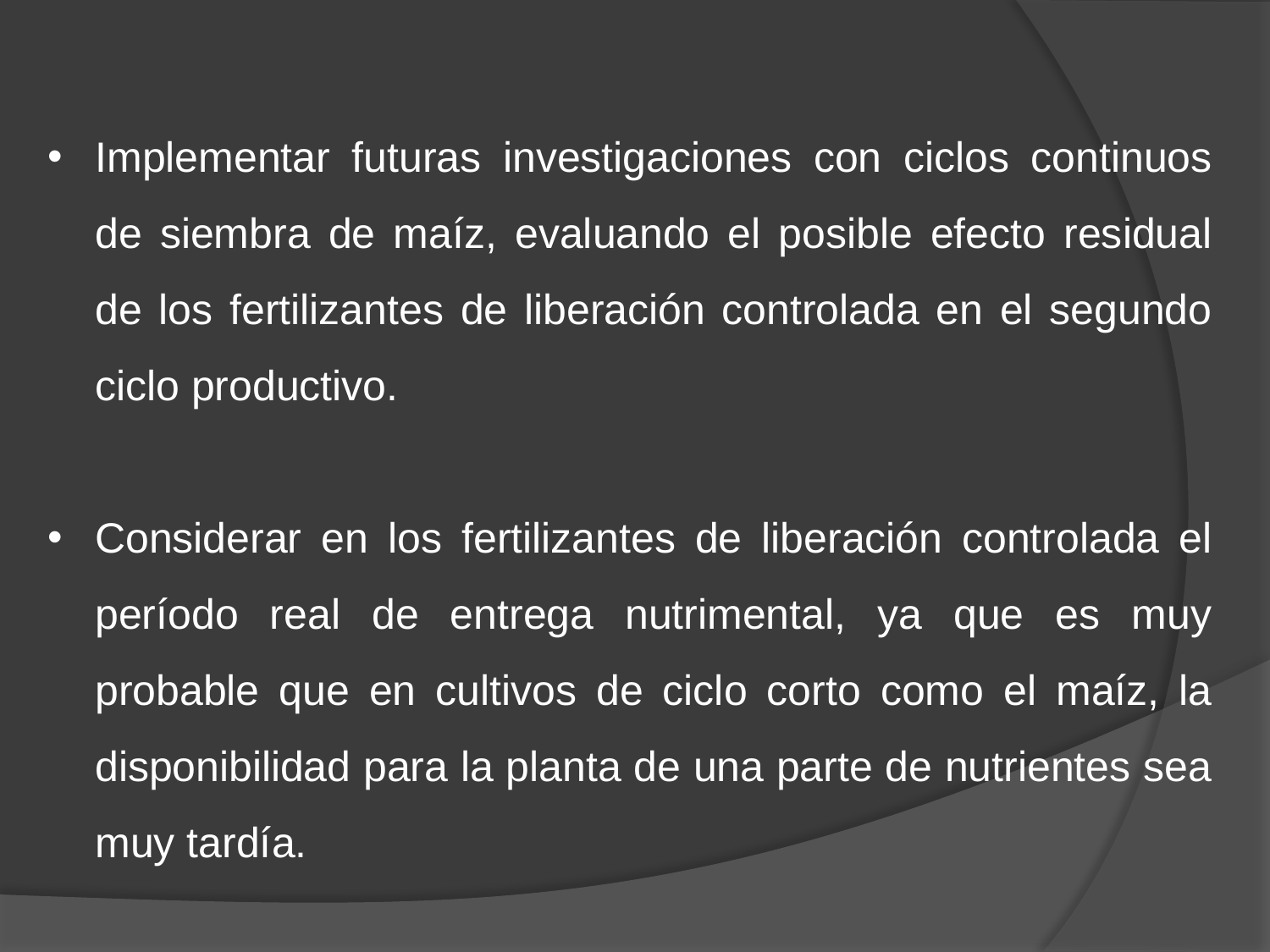

Implementar futuras investigaciones con ciclos continuos de siembra de maíz, evaluando el posible efecto residual de los fertilizantes de liberación controlada en el segundo ciclo productivo.

Considerar en los fertilizantes de liberación controlada el período real de entrega nutrimental, ya que es muy probable que en cultivos de ciclo corto como el maíz, la disponibilidad para la planta de una parte de nutrientes sea muy tardía.